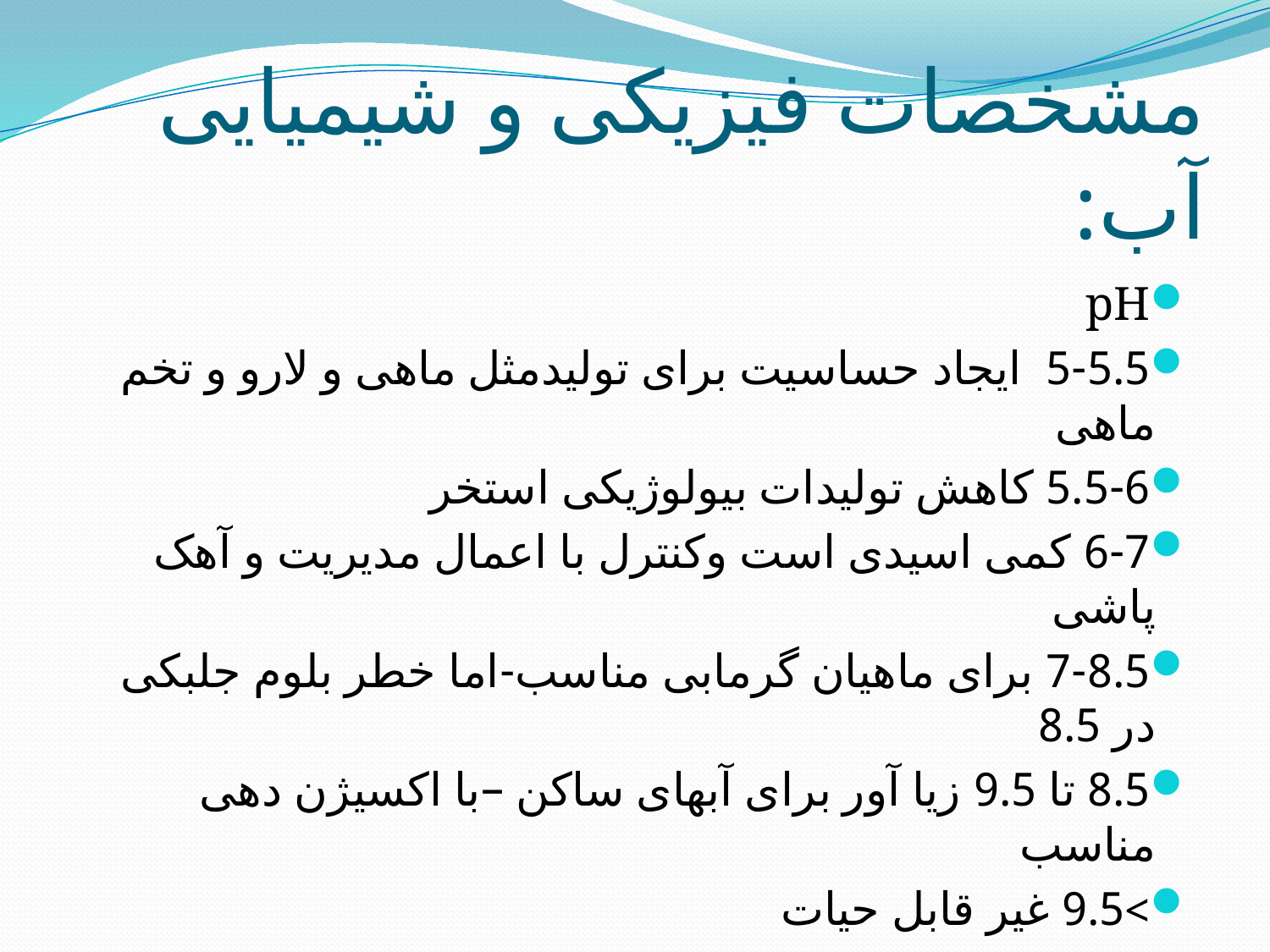

# مشخصات فیزیکی و شیمیایی آب:
pH
5-5.5  ایجاد حساسیت برای تولیدمثل ماهی و لارو و تخم ماهی
5.5-6 کاهش تولیدات بیولوژیکی استخر
6-7 کمی اسیدی است وکنترل با اعمال مدیریت و آهک پاشی
7-8.5 برای ماهیان گرمابی مناسب-اما خطر بلوم جلبکی در 8.5
8.5 تا 9.5 زیا آور برای آبهای ساکن –با اکسیژن دهی مناسب
>9.5 غیر قابل حیات